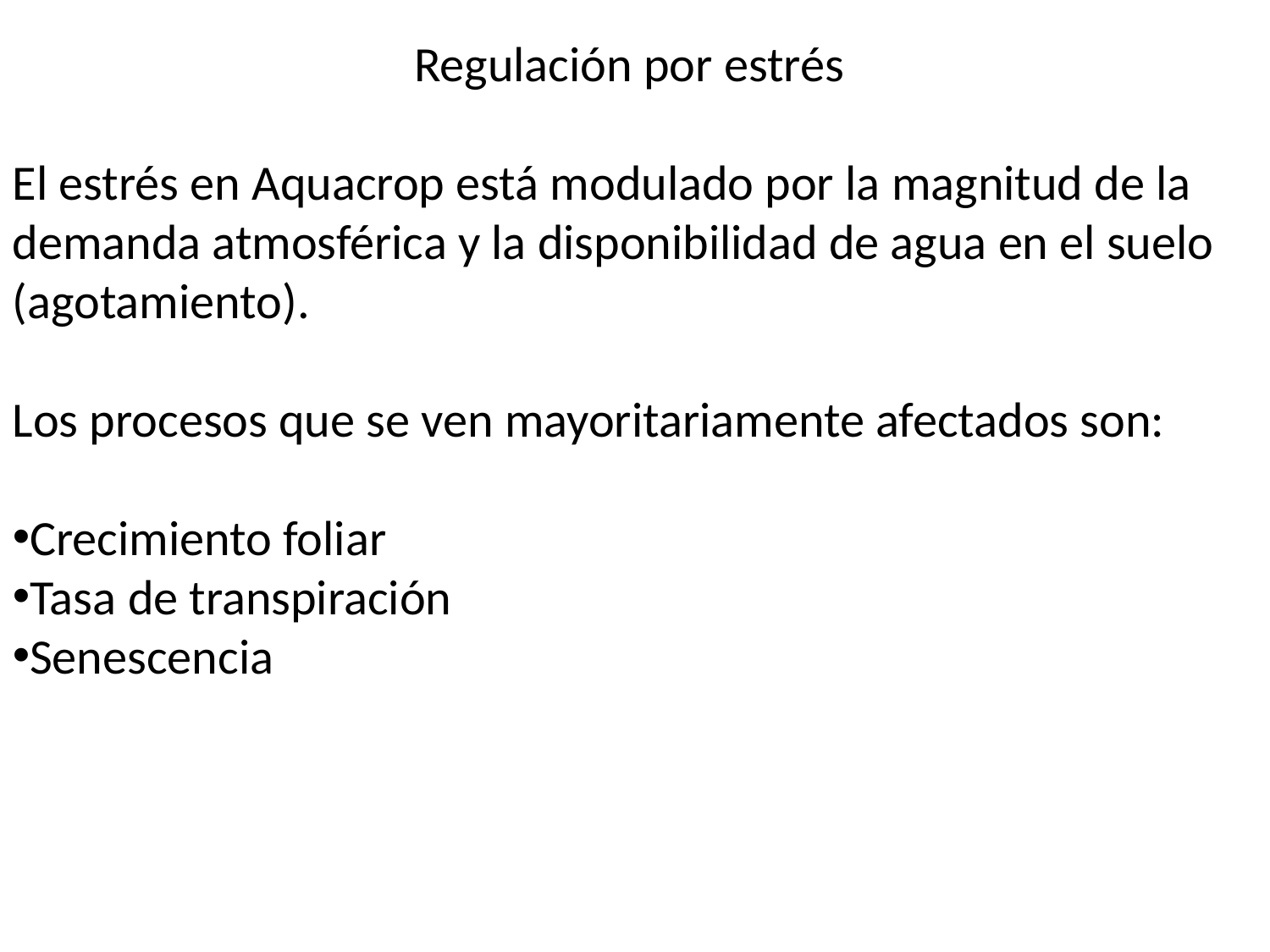

Regulación por estrés

El estrés en Aquacrop está modulado por la magnitud de la demanda atmosférica y la disponibilidad de agua en el suelo (agotamiento).

Los procesos que se ven mayoritariamente afectados son:

Crecimiento foliar
Tasa de transpiración
Senescencia